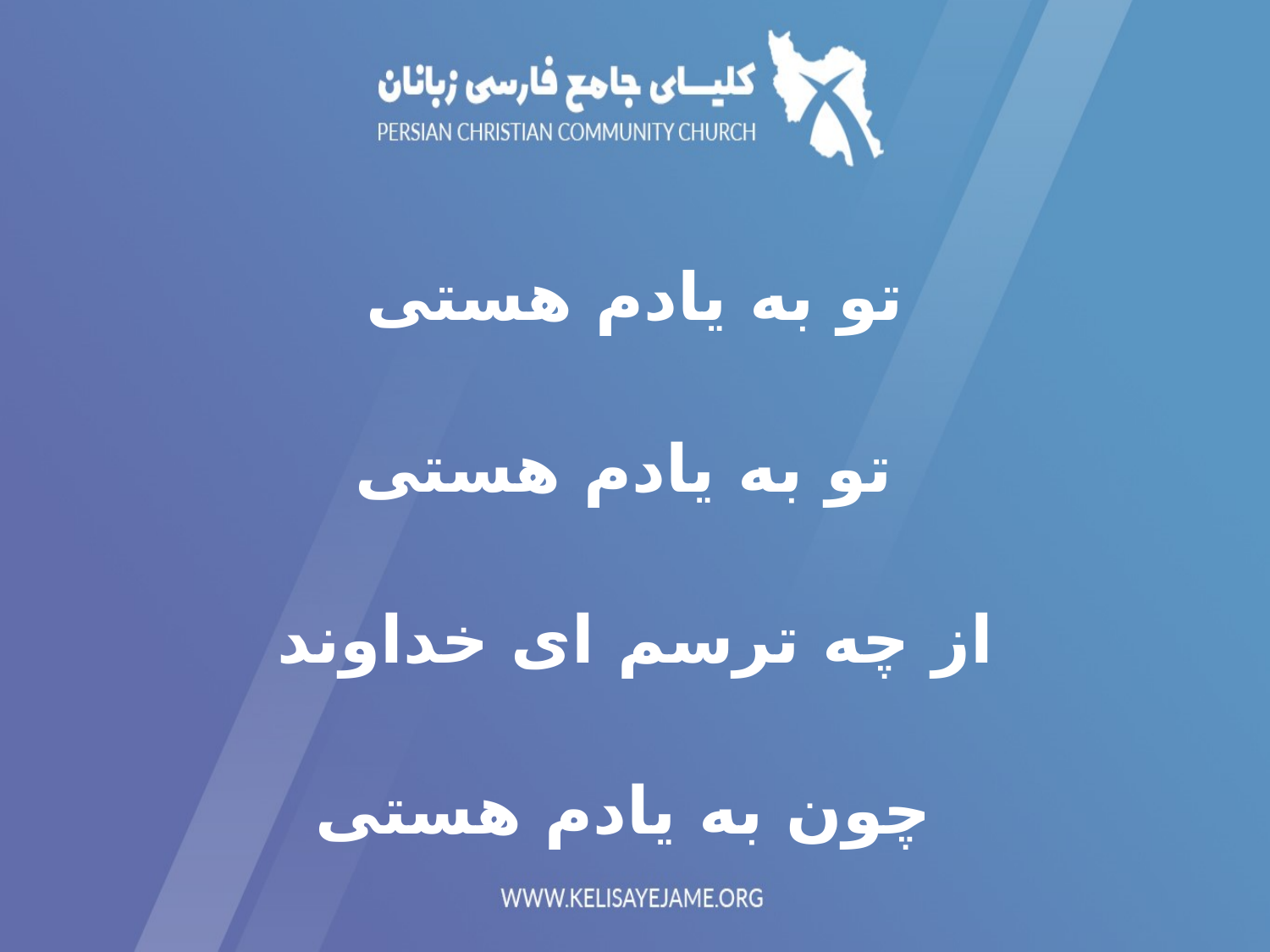

تو به یادم هستی‌
 تو به یادم هستی
‌از چه ترسم ‌ای خداوند
 چون به یادم هستی‌